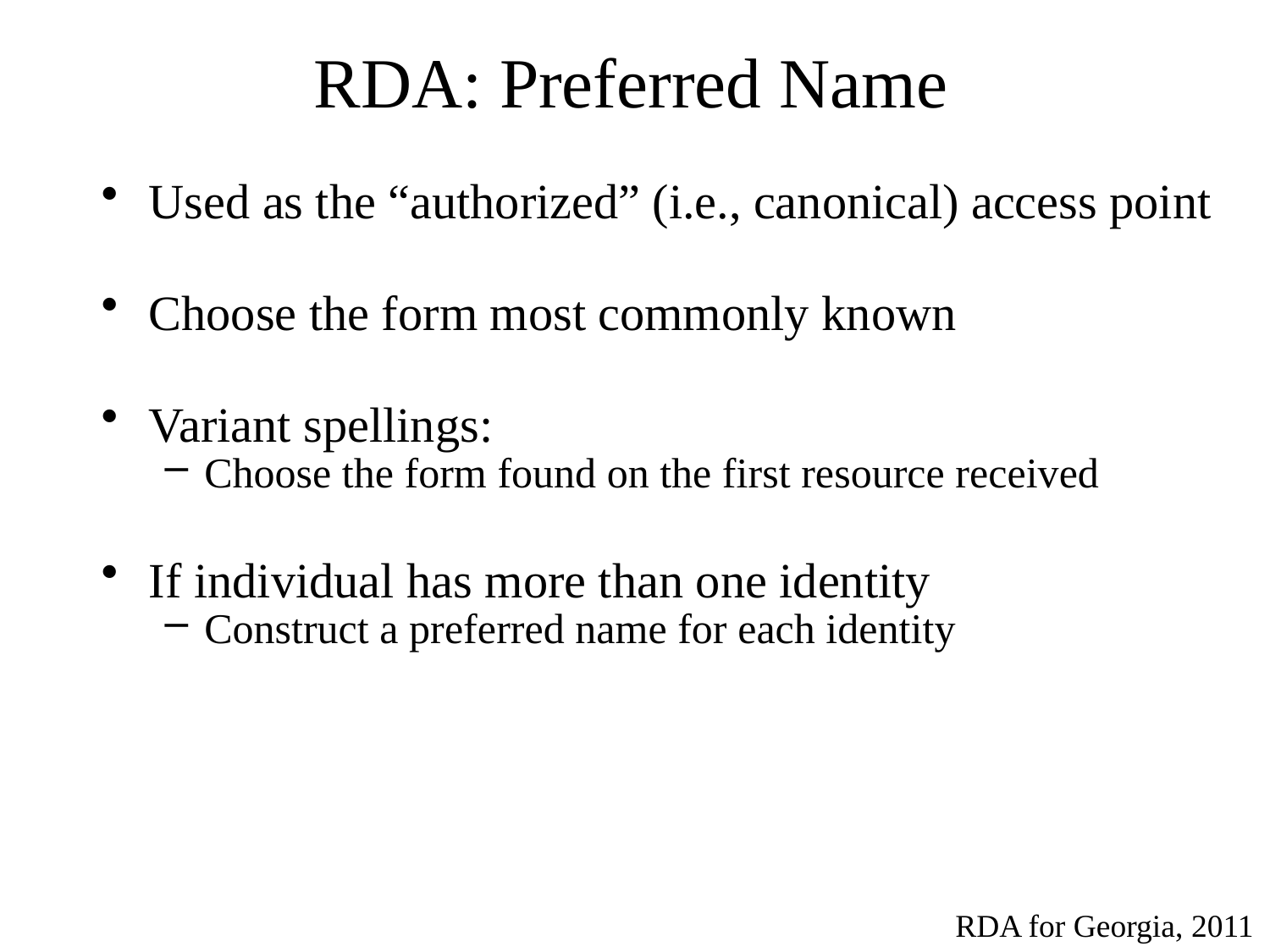

# RDA: Preferred Name
Used as the “authorized” (i.e., canonical) access point

Choose the form most commonly known

Variant spellings:
Choose the form found on the first resource received

If individual has more than one identity
Construct a preferred name for each identity
RDA for Georgia, 2011